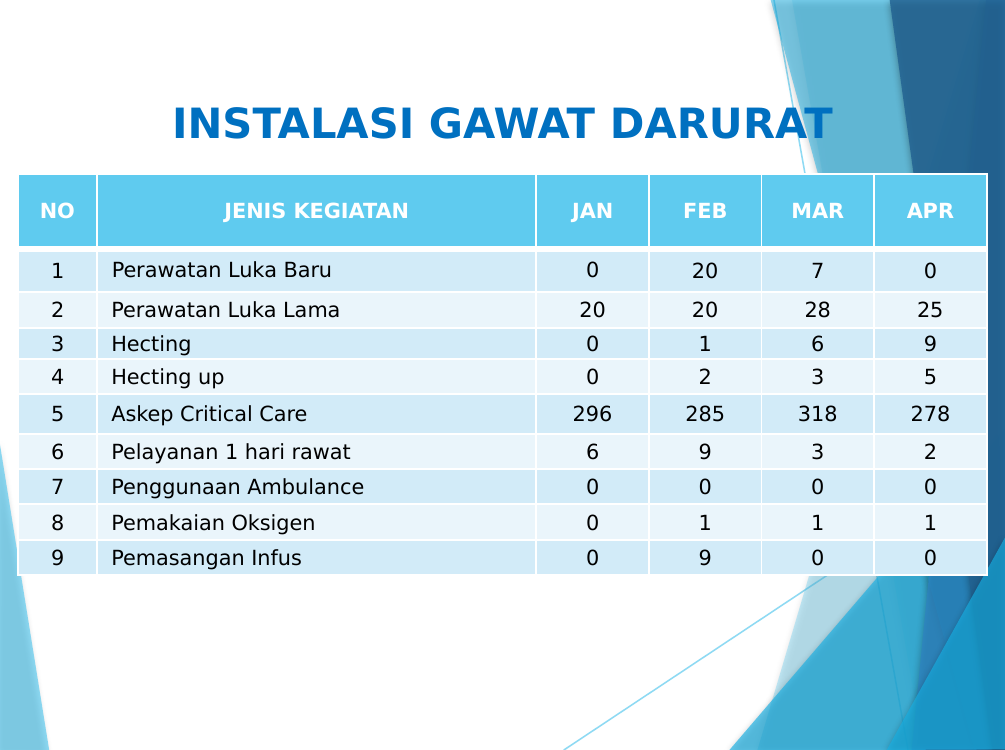

# INSTALASI GAWAT DARURAT
| NO | JENIS KEGIATAN | JAN | FEB | MAR | APR |
| --- | --- | --- | --- | --- | --- |
| 1 | Perawatan Luka Baru | 0 | 20 | 7 | 0 |
| 2 | Perawatan Luka Lama | 20 | 20 | 28 | 25 |
| 3 | Hecting | 0 | 1 | 6 | 9 |
| 4 | Hecting up | 0 | 2 | 3 | 5 |
| 5 | Askep Critical Care | 296 | 285 | 318 | 278 |
| 6 | Pelayanan 1 hari rawat | 6 | 9 | 3 | 2 |
| 7 | Penggunaan Ambulance | 0 | 0 | 0 | 0 |
| 8 | Pemakaian Oksigen | 0 | 1 | 1 | 1 |
| 9 | Pemasangan Infus | 0 | 9 | 0 | 0 |